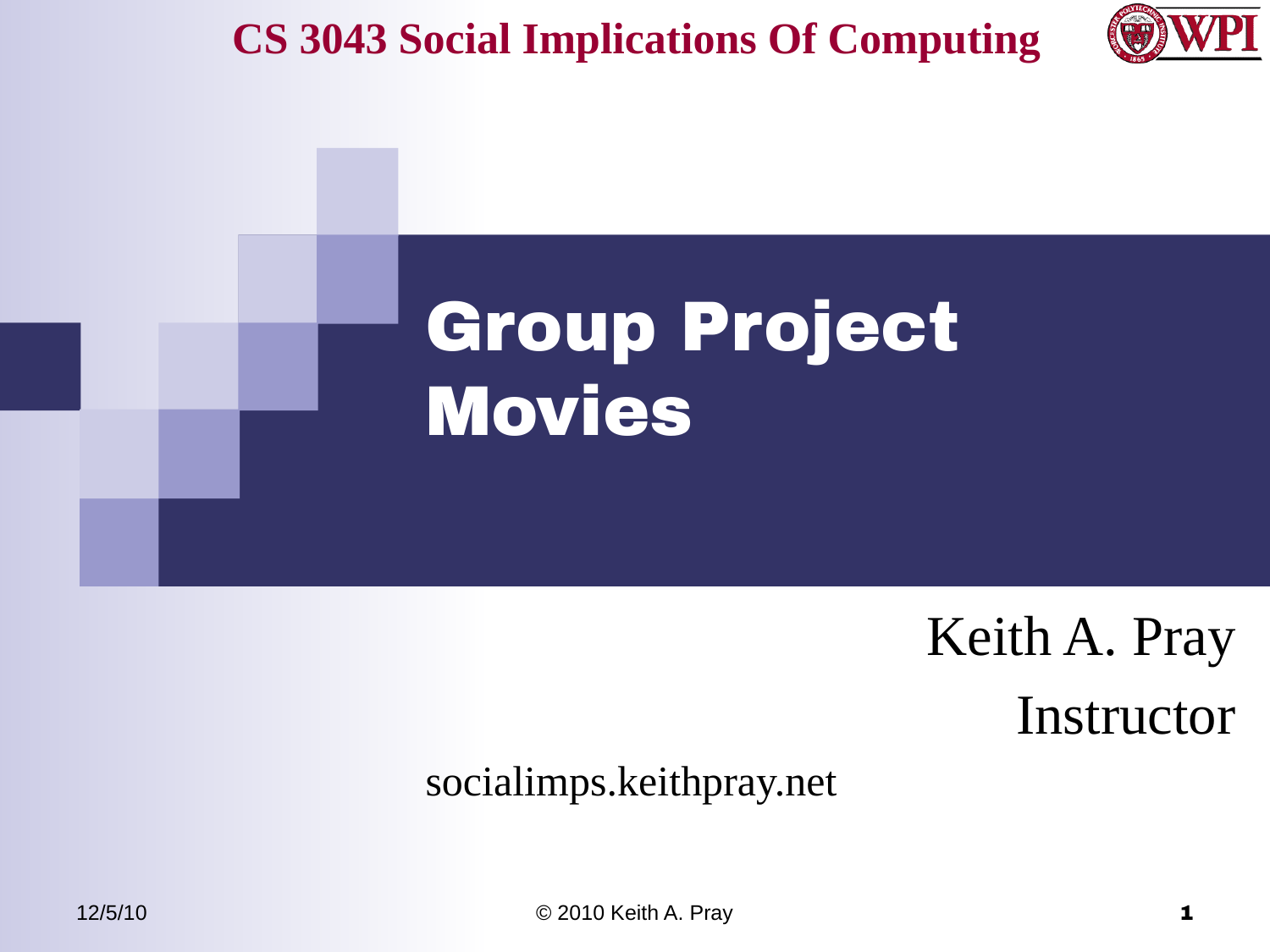

# Group Project Movies
Keith A. Pray
Instructor
socialimps.keithpray.net

12/5/10
© 2010 Keith A. Pray
1